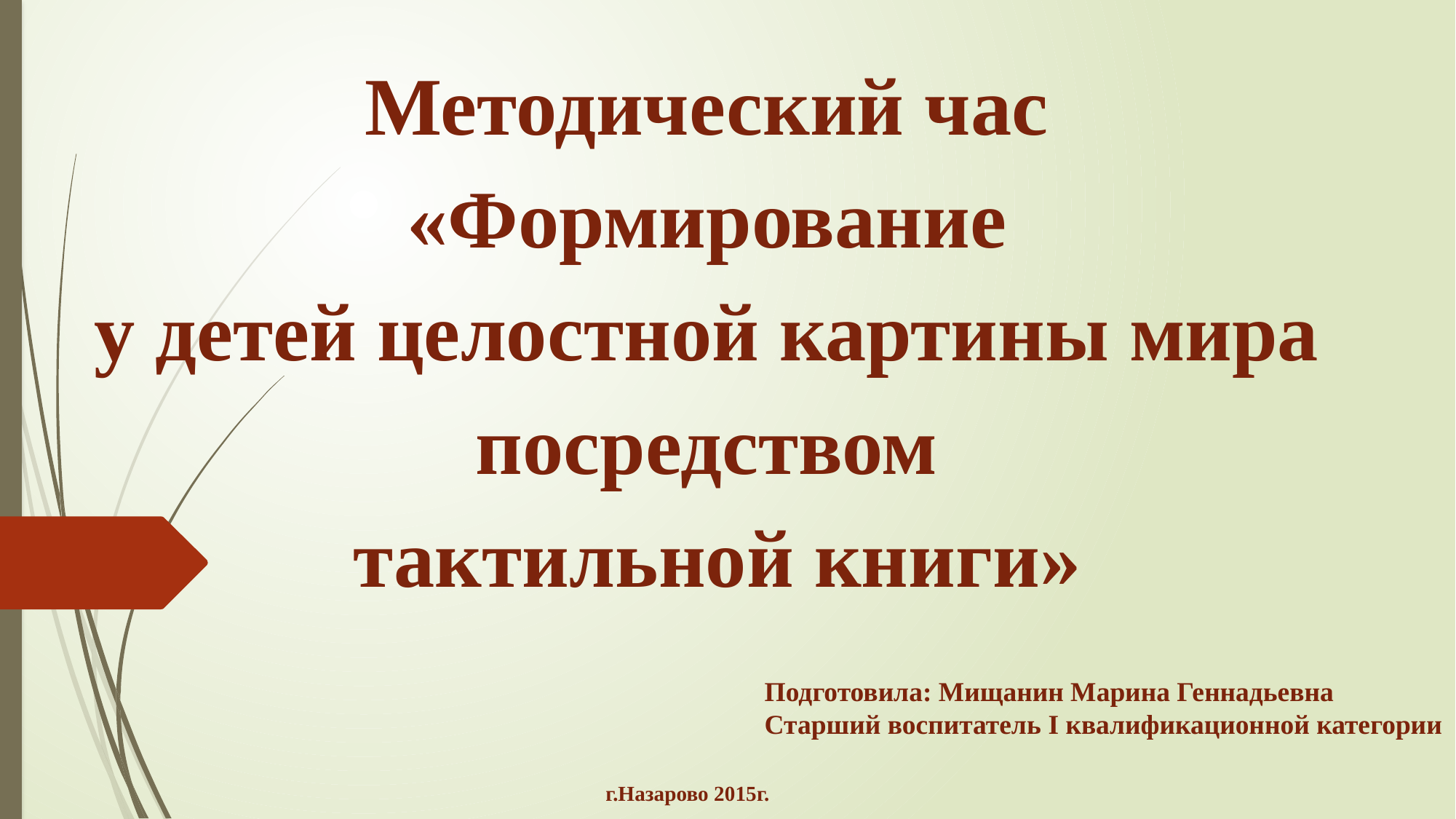

# Методический час «Формирование у детей целостной картины мира посредством тактильной книги»
Подготовила: Мищанин Марина Геннадьевна
Старший воспитатель I квалификационной категории
г.Назарово 2015г.